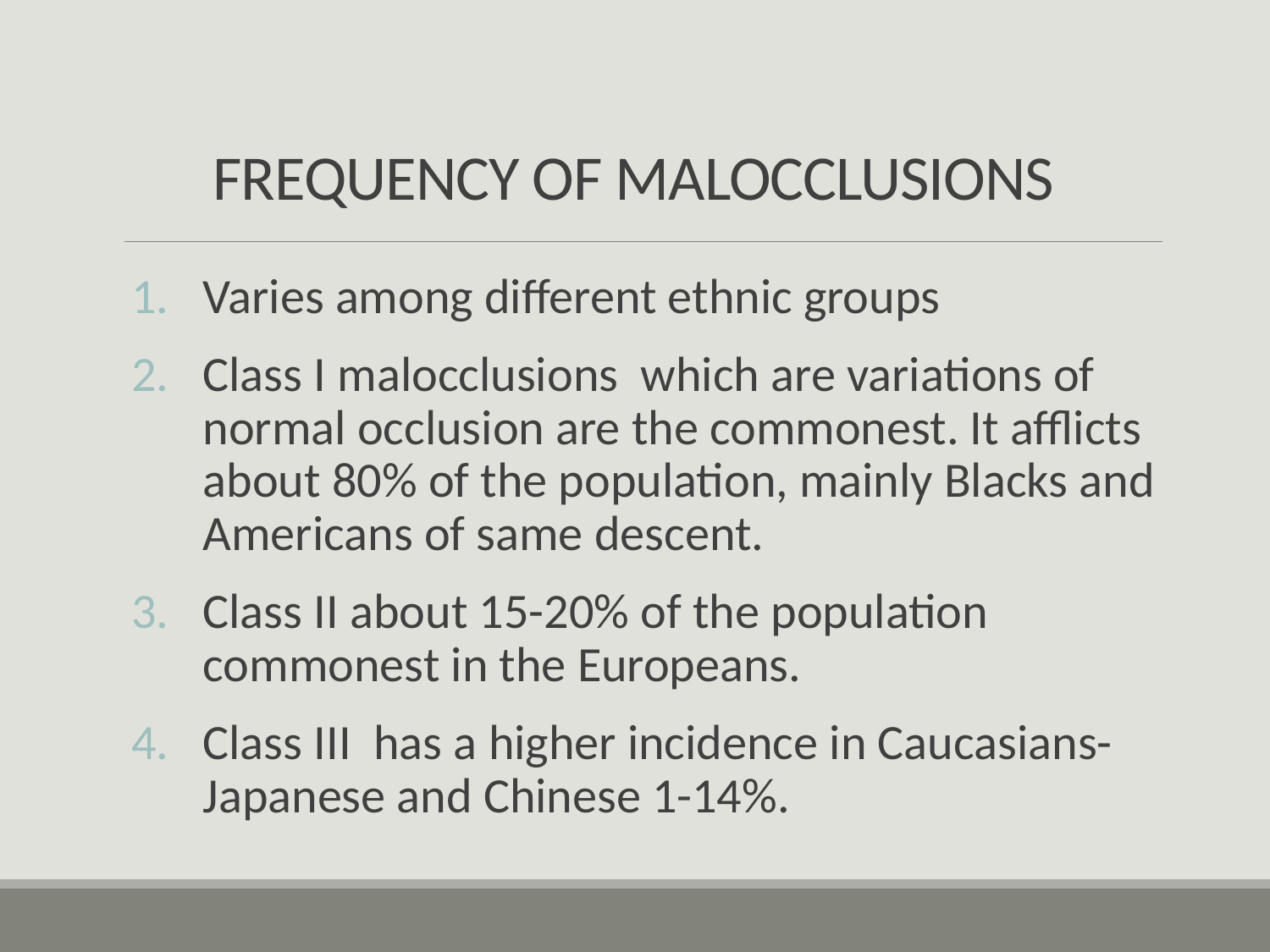

# FREQUENCY OF MALOCCLUSIONS
Varies among different ethnic groups
Class I malocclusions  which are variations of normal occlusion are the commonest. It afflicts about 80% of the population, mainly Blacks and Americans of same descent.
Class II about 15-20% of the population commonest in the Europeans.
Class III  has a higher incidence in Caucasians-  Japanese and Chinese 1-14%.